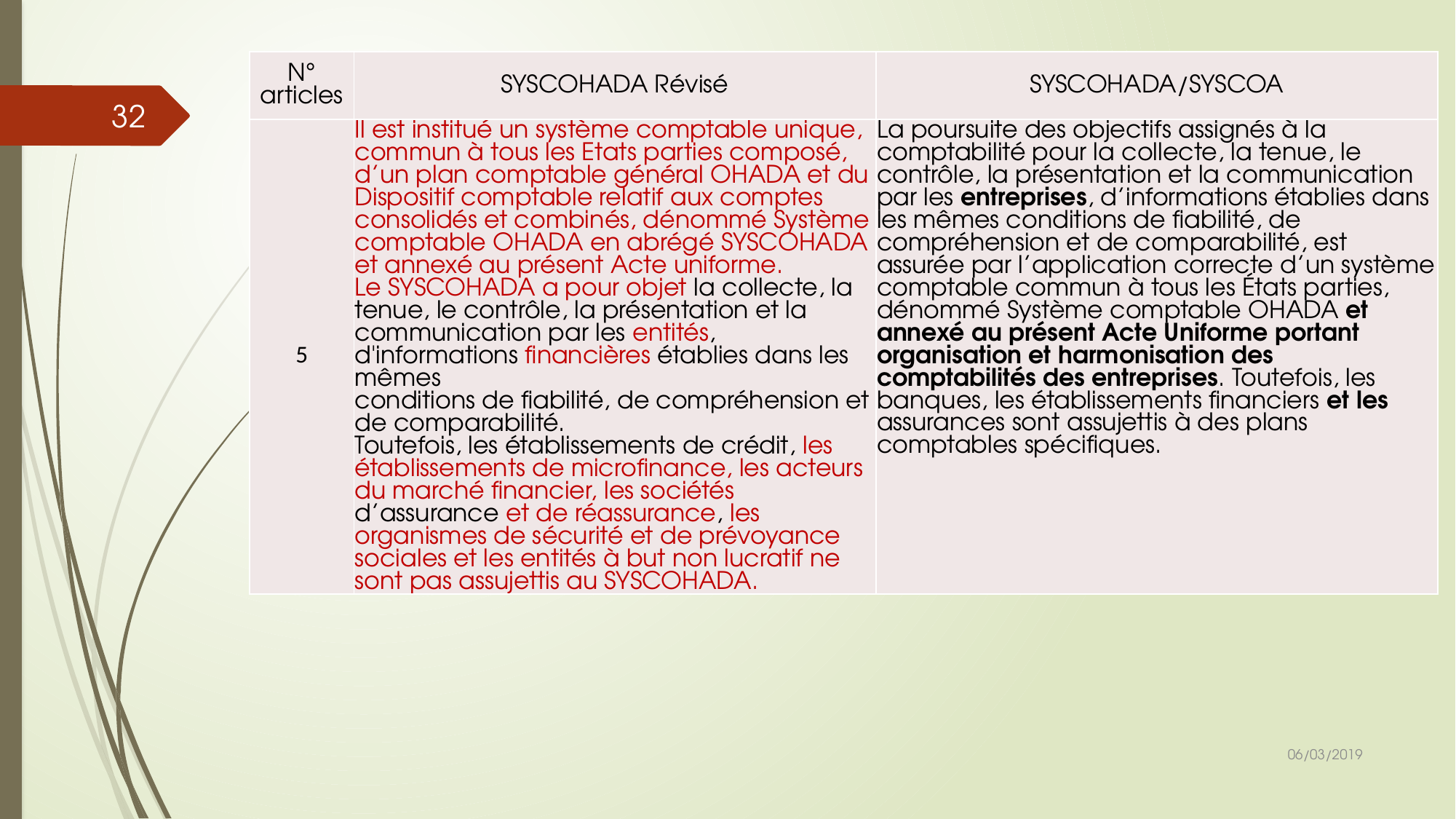

| N° articles | SYSCOHADA Révisé | SYSCOHADA/SYSCOA |
| --- | --- | --- |
| 5 | Il est institué un système comptable unique, commun à tous les Etats parties composé, d’un plan comptable général OHADA et du Dispositif comptable relatif aux comptes consolidés et combinés, dénommé Système comptable OHADA en abrégé SYSCOHADA et annexé au présent Acte uniforme. Le SYSCOHADA a pour objet la collecte, la tenue, le contrôle, la présentation et la communication par les entités, d'informations financières établies dans les mêmes conditions de fiabilité, de compréhension et de comparabilité. Toutefois, les établissements de crédit, les établissements de microfinance, les acteurs du marché financier, les sociétés d’assurance et de réassurance, les organismes de sécurité et de prévoyance sociales et les entités à but non lucratif ne sont pas assujettis au SYSCOHADA. | La poursuite des objectifs assignés à la comptabilité pour la collecte, la tenue, le contrôle, la présentation et la communication par les entreprises, d’informations établies dans les mêmes conditions de fiabilité, de compréhension et de comparabilité, est assurée par l’application correcte d’un système comptable commun à tous les États parties, dénommé Système comptable OHADA et annexé au présent Acte Uniforme portant organisation et harmonisation des comptabilités des entreprises. Toutefois, les banques, les établissements financiers et les assurances sont assujettis à des plans comptables spécifiques. |
32
06/03/2019